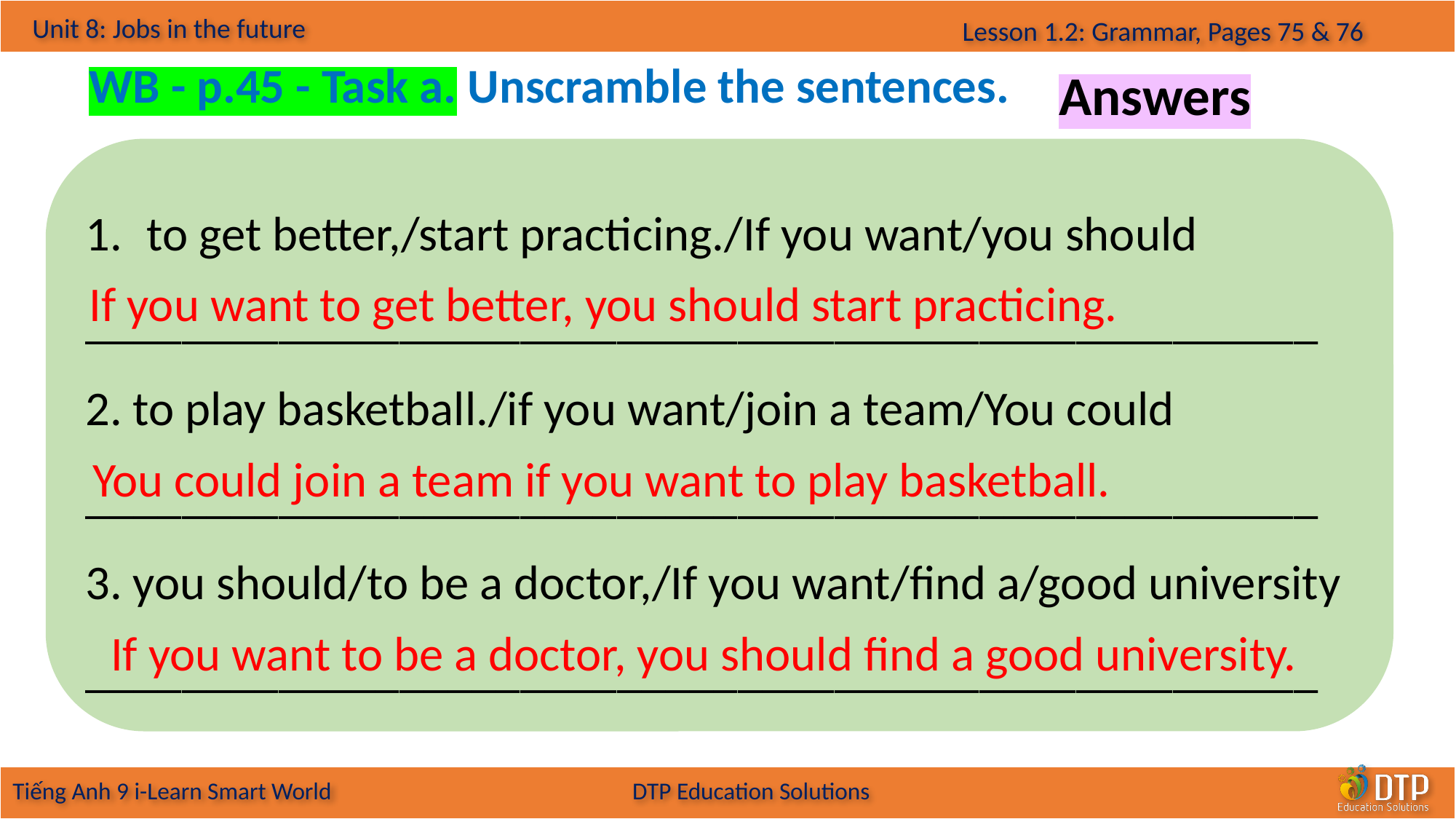

WB - p.45 - Task a. Unscramble the sentences.
Answers
to get better,/start practicing./If you want/you should
___________________________________________________
2. to play basketball./if you want/join a team/You could ___________________________________________________
3. you should/to be a doctor,/If you want/find a/good university
___________________________________________________
If you want to get better, you should start practicing.
You could join a team if you want to play basketball.
If you want to be a doctor, you should find a good university.